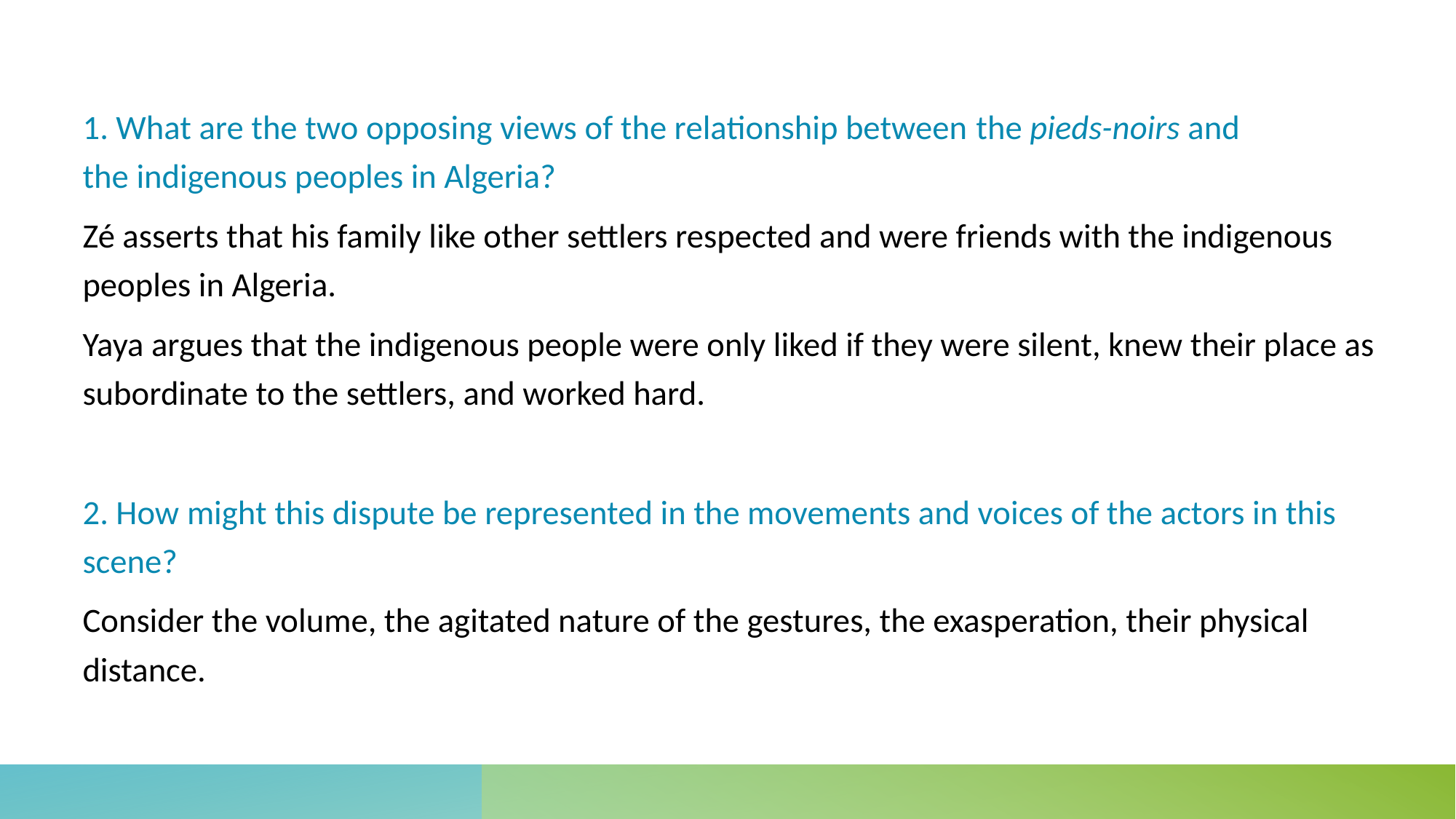

1. What are the two opposing views of the relationship between the pieds-noirs and the indigenous peoples in Algeria?
Zé asserts that his family like other settlers respected and were friends with the indigenous peoples in Algeria.
Yaya argues that the indigenous people were only liked if they were silent, knew their place as subordinate to the settlers, and worked hard.

2. How might this dispute be represented in the movements and voices of the actors in this scene?
Consider the volume, the agitated nature of the gestures, the exasperation, their physical distance.